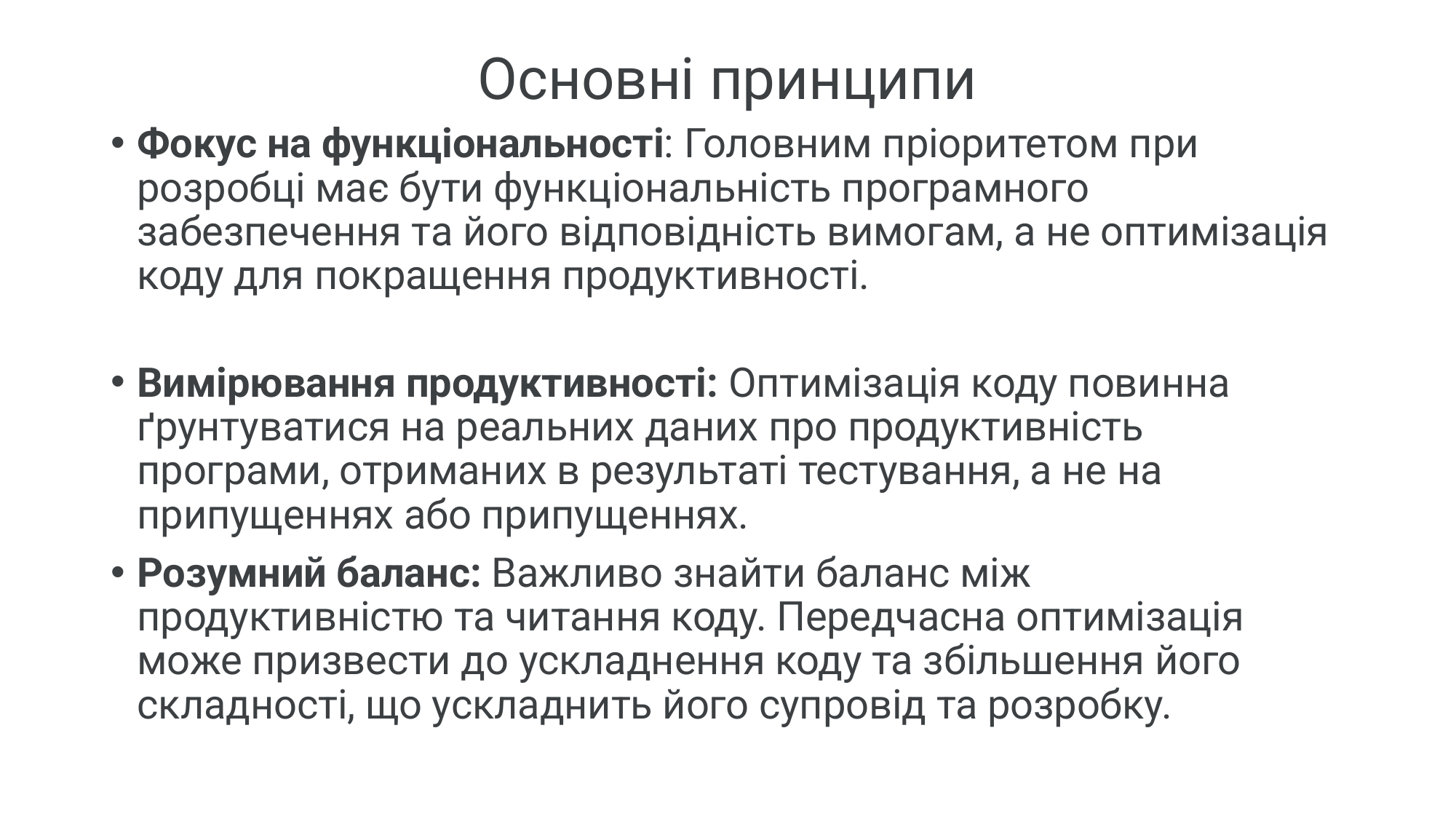

# Основні принципи
Фокус на функціональності: Головним пріоритетом при розробці має бути функціональність програмного забезпечення та його відповідність вимогам, а не оптимізація коду для покращення продуктивності.
Вимірювання продуктивності: Оптимізація коду повинна ґрунтуватися на реальних даних про продуктивність програми, отриманих в результаті тестування, а не на припущеннях або припущеннях.
Розумний баланс: Важливо знайти баланс між продуктивністю та читання коду. Передчасна оптимізація може призвести до ускладнення коду та збільшення його складності, що ускладнить його супровід та розробку.